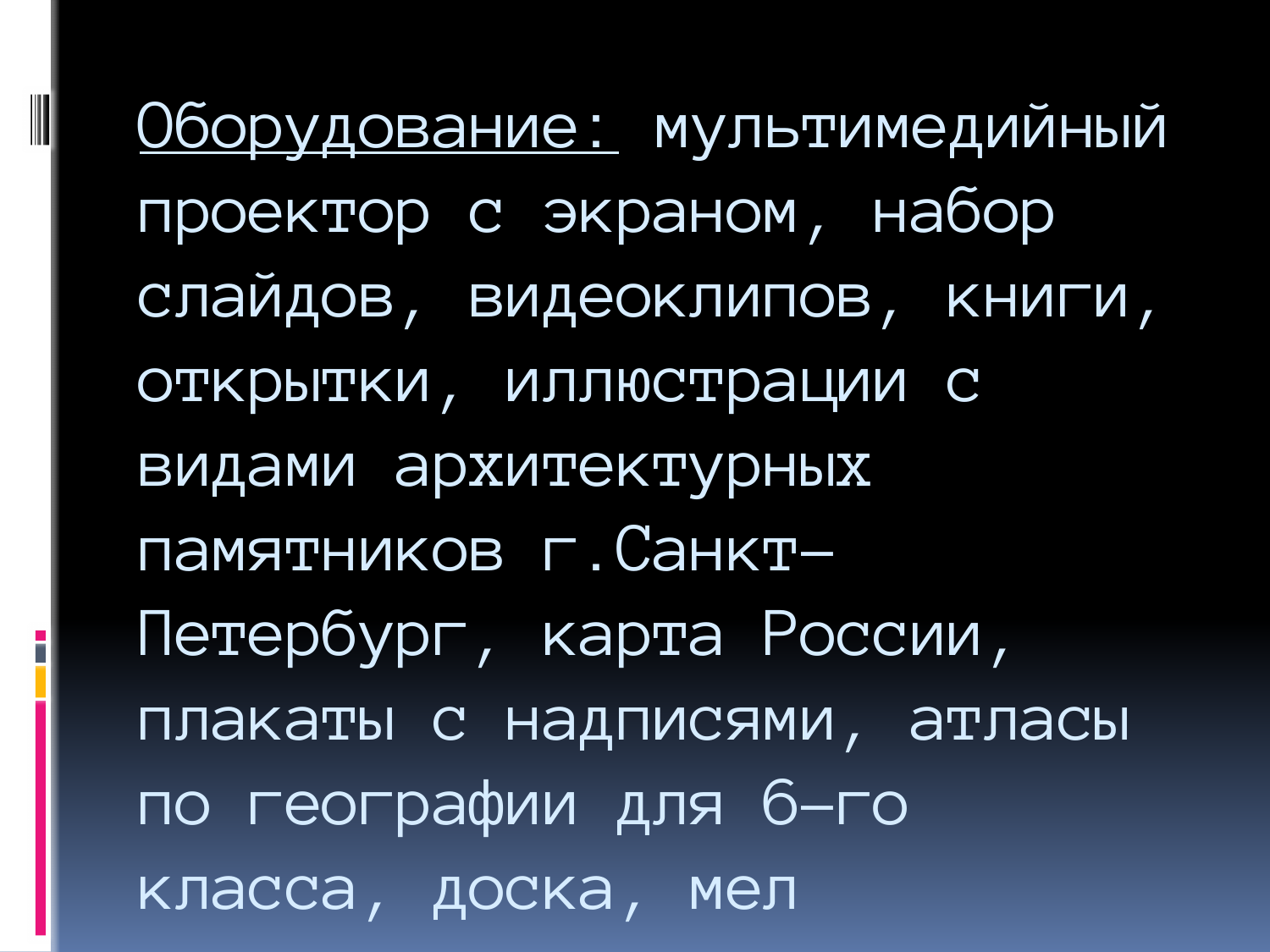

# Оборудование: мультимедийный проектор с экраном, набор слайдов, видеоклипов, книги, открытки, иллюстрации с видами архитектурных памятников г.Санкт-Петербург, карта России, плакаты с надписями, атласы по географии для 6-го класса, доска, мел